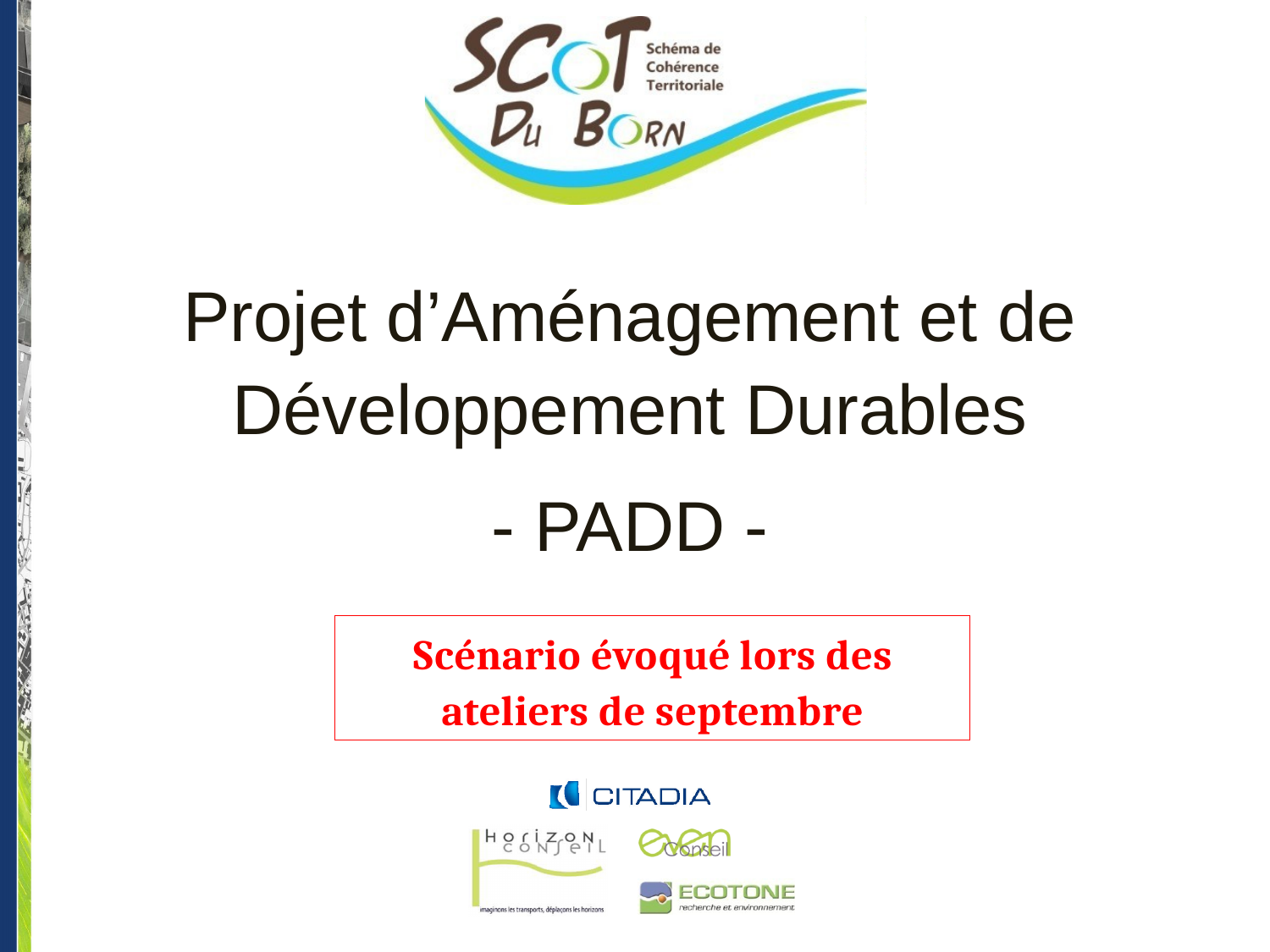

Projet d’Aménagement et de Développement Durables
- PADD -

Scénario évoqué lors des ateliers de septembre